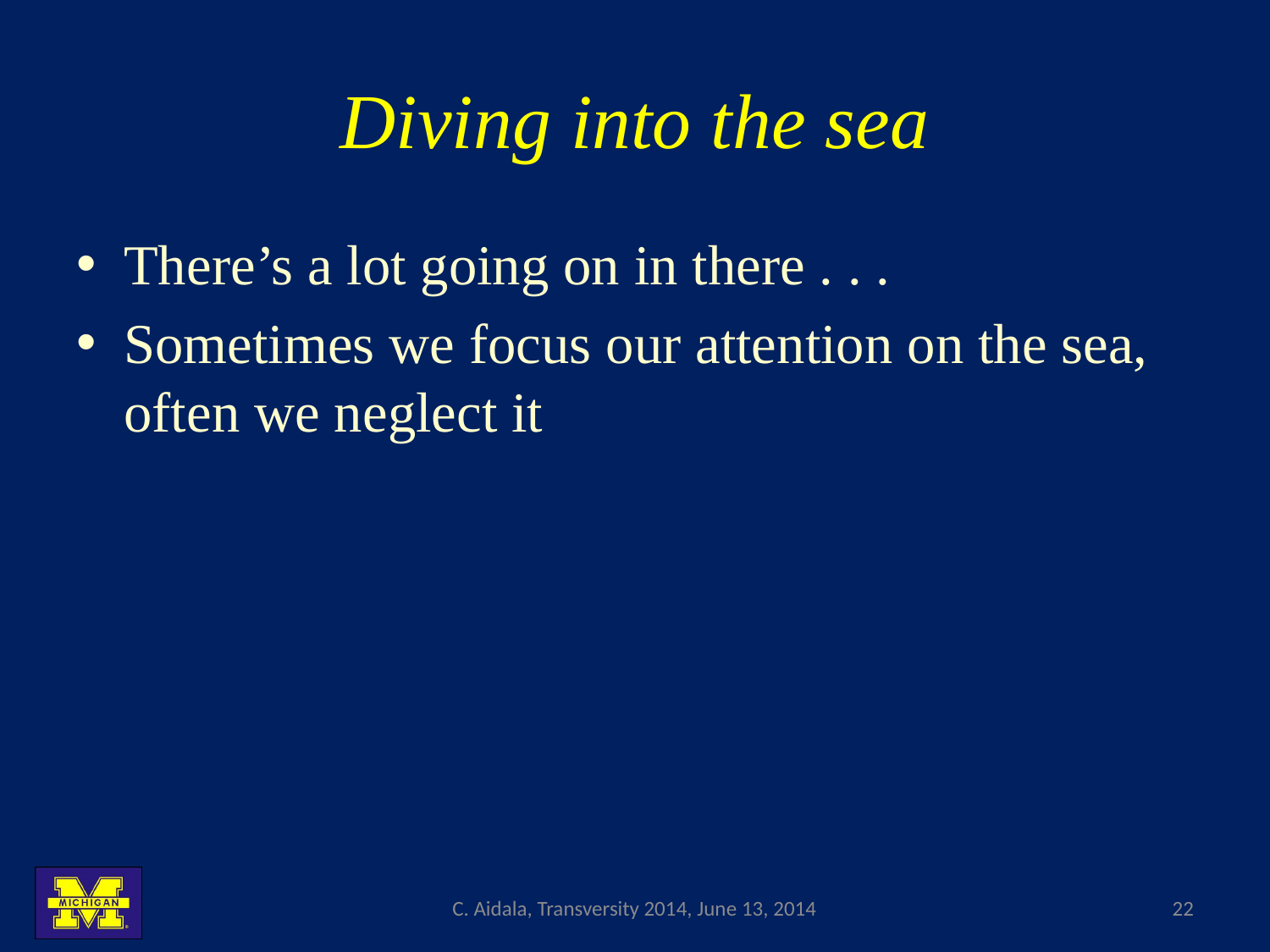

# Diving into the sea
There’s a lot going on in there . . .
Sometimes we focus our attention on the sea, often we neglect it
C. Aidala, Transversity 2014, June 13, 2014
22